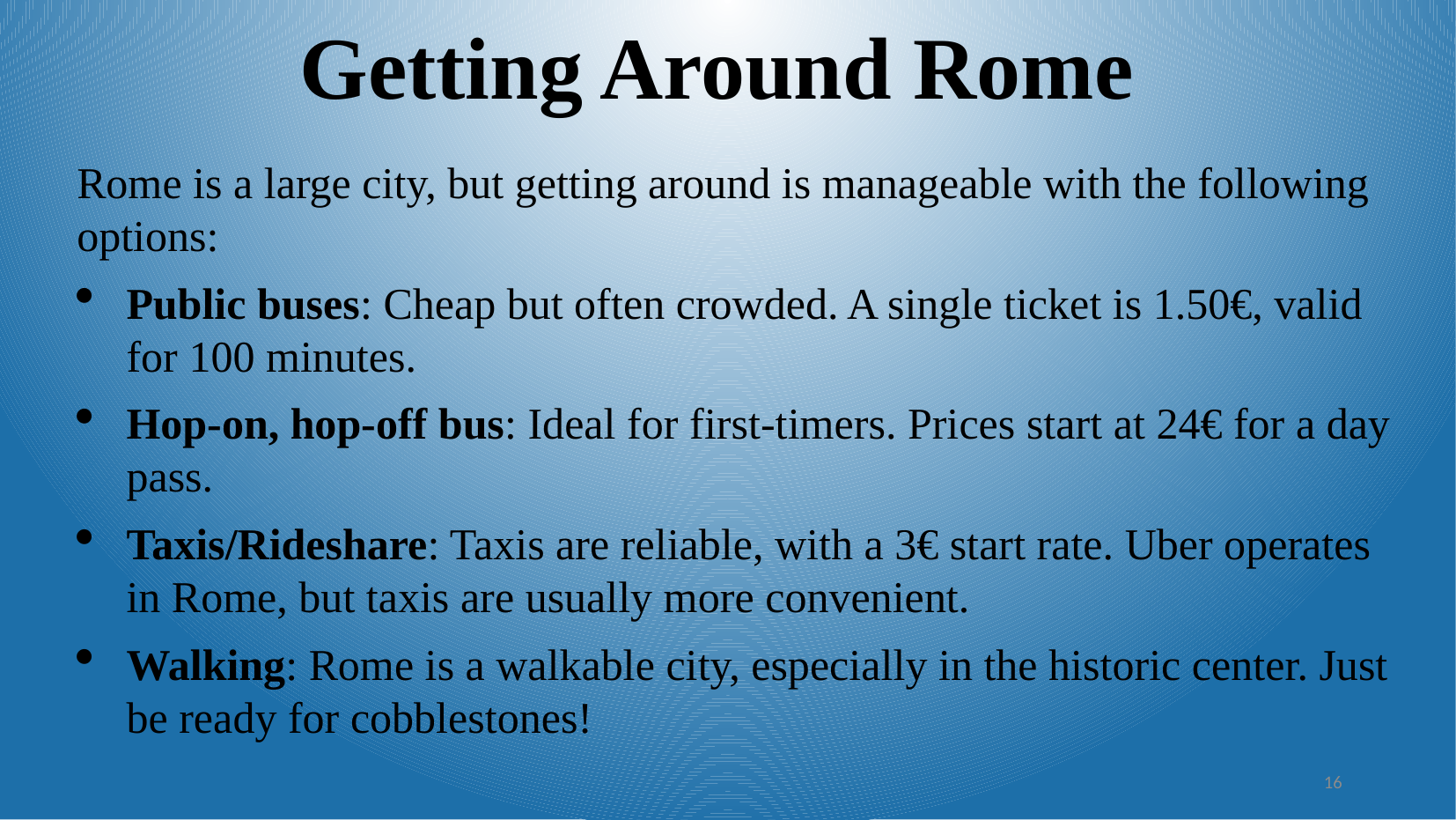

Getting Around Rome
Rome is a large city, but getting around is manageable with the following options:
Public buses: Cheap but often crowded. A single ticket is 1.50€, valid for 100 minutes.
Hop-on, hop-off bus: Ideal for first-timers. Prices start at 24€ for a day pass.
Taxis/Rideshare: Taxis are reliable, with a 3€ start rate. Uber operates in Rome, but taxis are usually more convenient.
Walking: Rome is a walkable city, especially in the historic center. Just be ready for cobblestones!
16